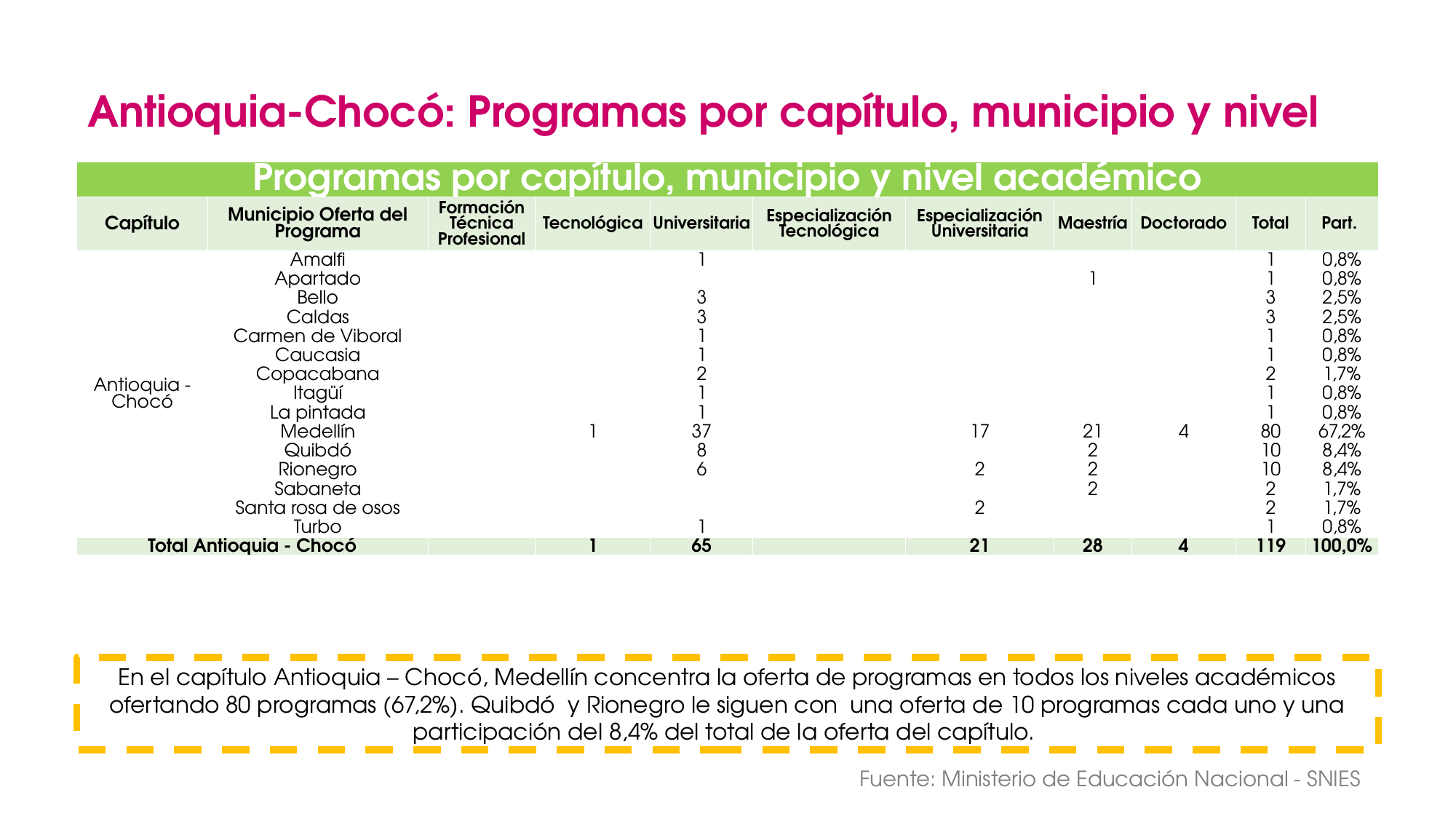

Antioquia-Chocó: Programas por capítulo, municipio y nivel
| Programas por capítulo, municipio y nivel académico |  |  |  |  |  |  |  |  |  |  |
| --- | --- | --- | --- | --- | --- | --- | --- | --- | --- | --- |
| Capítulo | Municipio Oferta del Programa | Formación Técnica Profesional | Tecnológica | Universitaria | Especialización Tecnológica | Especialización Universitaria | Maestría | Doctorado | Total | Part. |
| Antioquia - Chocó | Amalfi |  |  | 1 |  |  |  |  | 1 | 0,8% |
|  | Apartado |  |  |  |  |  | 1 |  | 1 | 0,8% |
|  | Bello |  |  | 3 |  |  |  |  | 3 | 2,5% |
|  | Caldas |  |  | 3 |  |  |  |  | 3 | 2,5% |
|  | Carmen de Viboral |  |  | 1 |  |  |  |  | 1 | 0,8% |
|  | Caucasia |  |  | 1 |  |  |  |  | 1 | 0,8% |
|  | Copacabana |  |  | 2 |  |  |  |  | 2 | 1,7% |
|  | Itagüí |  |  | 1 |  |  |  |  | 1 | 0,8% |
|  | La pintada |  |  | 1 |  |  |  |  | 1 | 0,8% |
|  | Medellín |  | 1 | 37 |  | 17 | 21 | 4 | 80 | 67,2% |
|  | Quibdó |  |  | 8 |  |  | 2 |  | 10 | 8,4% |
|  | Rionegro |  |  | 6 |  | 2 | 2 |  | 10 | 8,4% |
|  | Sabaneta |  |  |  |  |  | 2 |  | 2 | 1,7% |
|  | Santa rosa de osos |  |  |  |  | 2 |  |  | 2 | 1,7% |
|  | Turbo |  |  | 1 |  |  |  |  | 1 | 0,8% |
| Total Antioquia - Chocó |  |  | 1 | 65 |  | 21 | 28 | 4 | 119 | 100,0% |
En el capítulo Antioquia – Chocó, Medellín concentra la oferta de programas en todos los niveles académicos ofertando 80 programas (67,2%). Quibdó  y Rionegro le siguen con  una oferta de 10 programas cada uno y una participación del 8,4% del total de la oferta del capítulo.
Fuente: Ministerio de Educación Nacional - SNIES